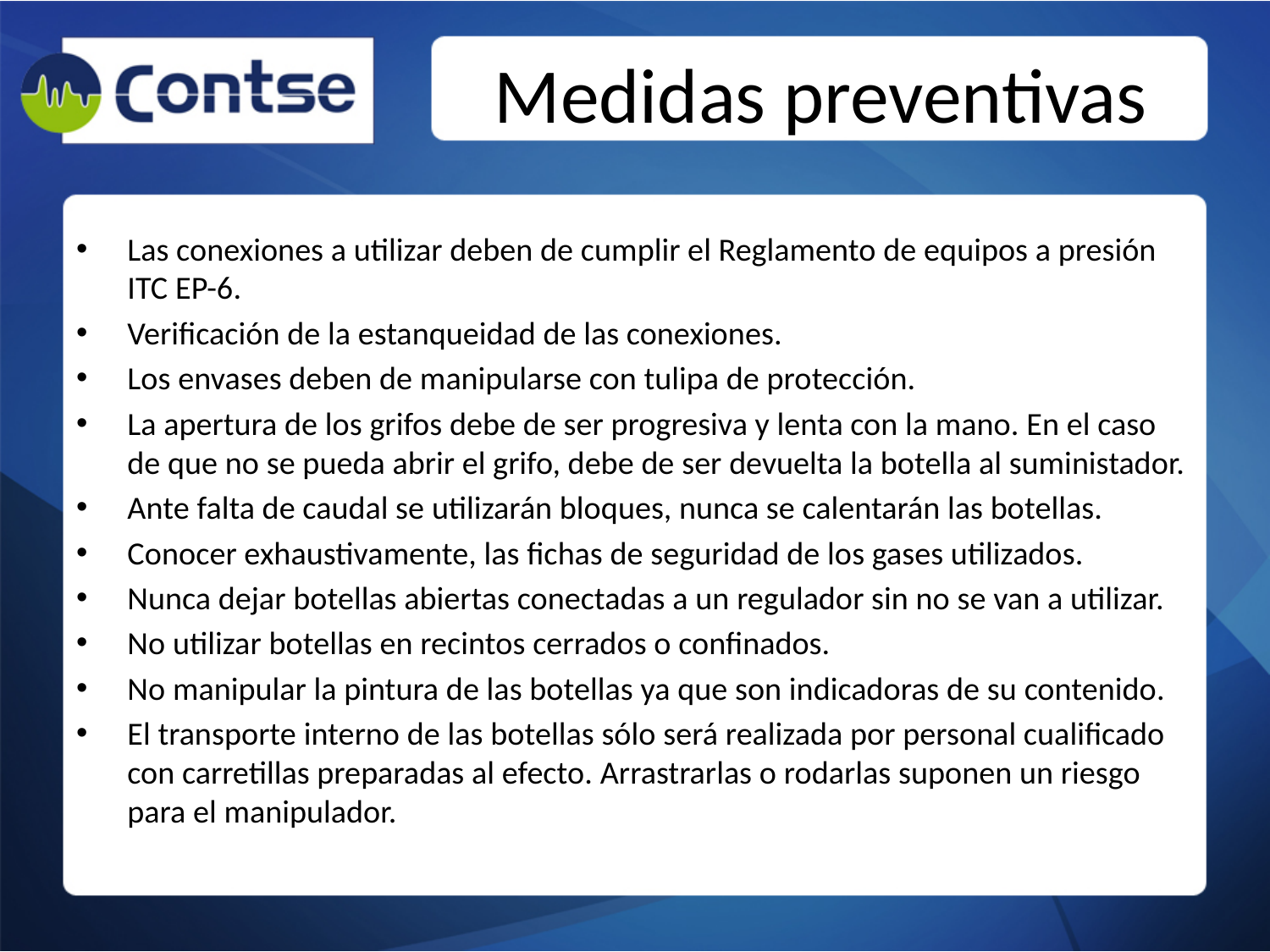

# Medidas preventivas
Las conexiones a utilizar deben de cumplir el Reglamento de equipos a presión ITC EP-6.
Verificación de la estanqueidad de las conexiones.
Los envases deben de manipularse con tulipa de protección.
La apertura de los grifos debe de ser progresiva y lenta con la mano. En el caso de que no se pueda abrir el grifo, debe de ser devuelta la botella al suministador.
Ante falta de caudal se utilizarán bloques, nunca se calentarán las botellas.
Conocer exhaustivamente, las fichas de seguridad de los gases utilizados.
Nunca dejar botellas abiertas conectadas a un regulador sin no se van a utilizar.
No utilizar botellas en recintos cerrados o confinados.
No manipular la pintura de las botellas ya que son indicadoras de su contenido.
El transporte interno de las botellas sólo será realizada por personal cualificado con carretillas preparadas al efecto. Arrastrarlas o rodarlas suponen un riesgo para el manipulador.